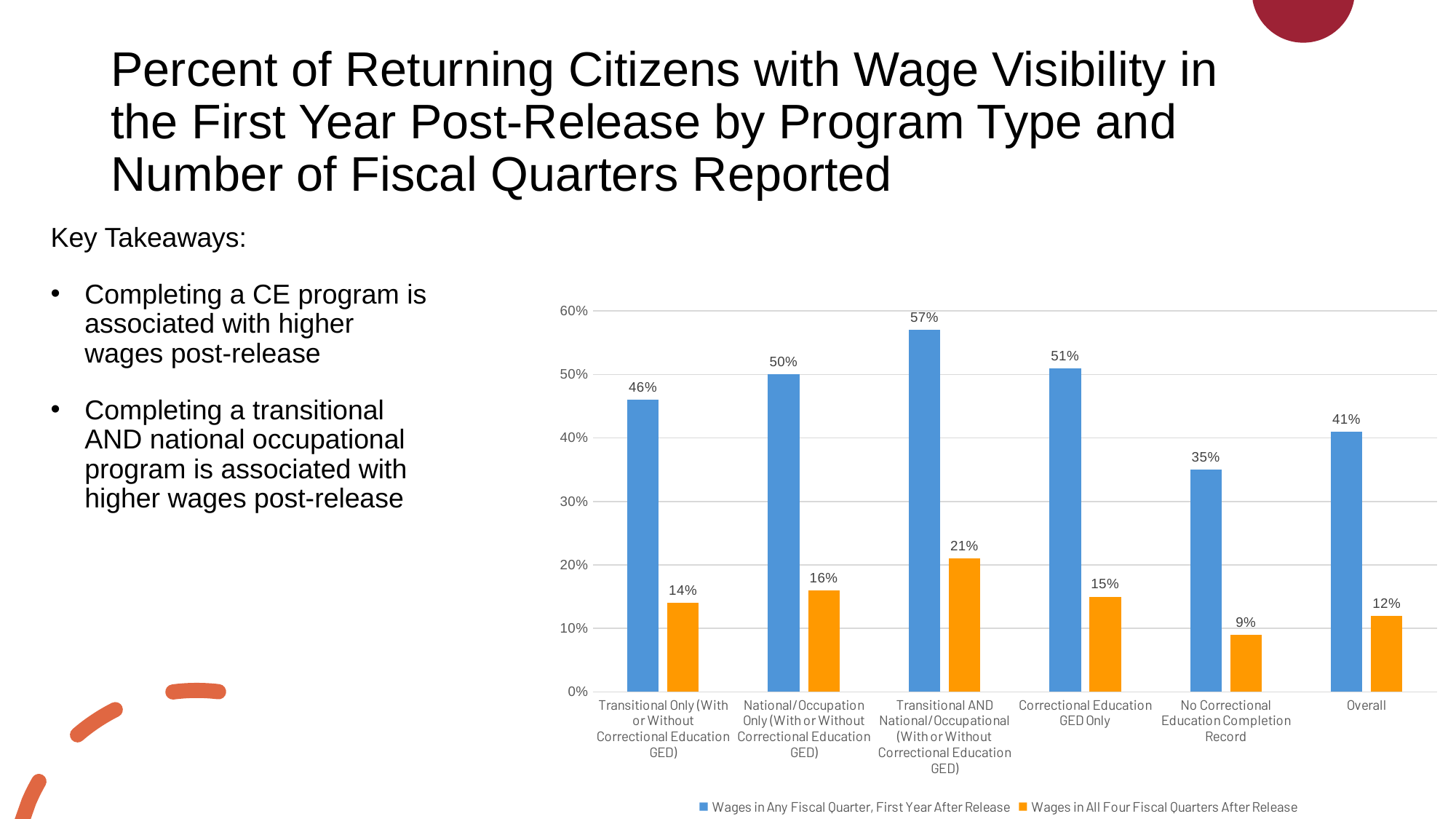

# Percent of Returning Citizens with Wage Visibility in the First Year Post-Release by Program Type and Number of Fiscal Quarters Reported
Key Takeaways:
Completing a CE program is associated with higher wages post-release
Completing a transitional AND national occupational program is associated with higher wages post-release

### Chart

| Category | Wages in Any Fiscal Quarter, First Year After Release | Wages in All Four Fiscal Quarters After Release |
|---|---|---|
| Transitional Only (With or Without Correctional Education GED) | 0.46 | 0.14 |
| National/Occupation Only (With or Without Correctional Education GED) | 0.5 | 0.16 |
| Transitional AND National/Occupational (With or Without Correctional Education GED) | 0.57 | 0.21 |
| Correctional Education GED Only | 0.51 | 0.15 |
| No Correctional Education Completion Record | 0.35 | 0.09 |
| Overall | 0.41 | 0.12 |